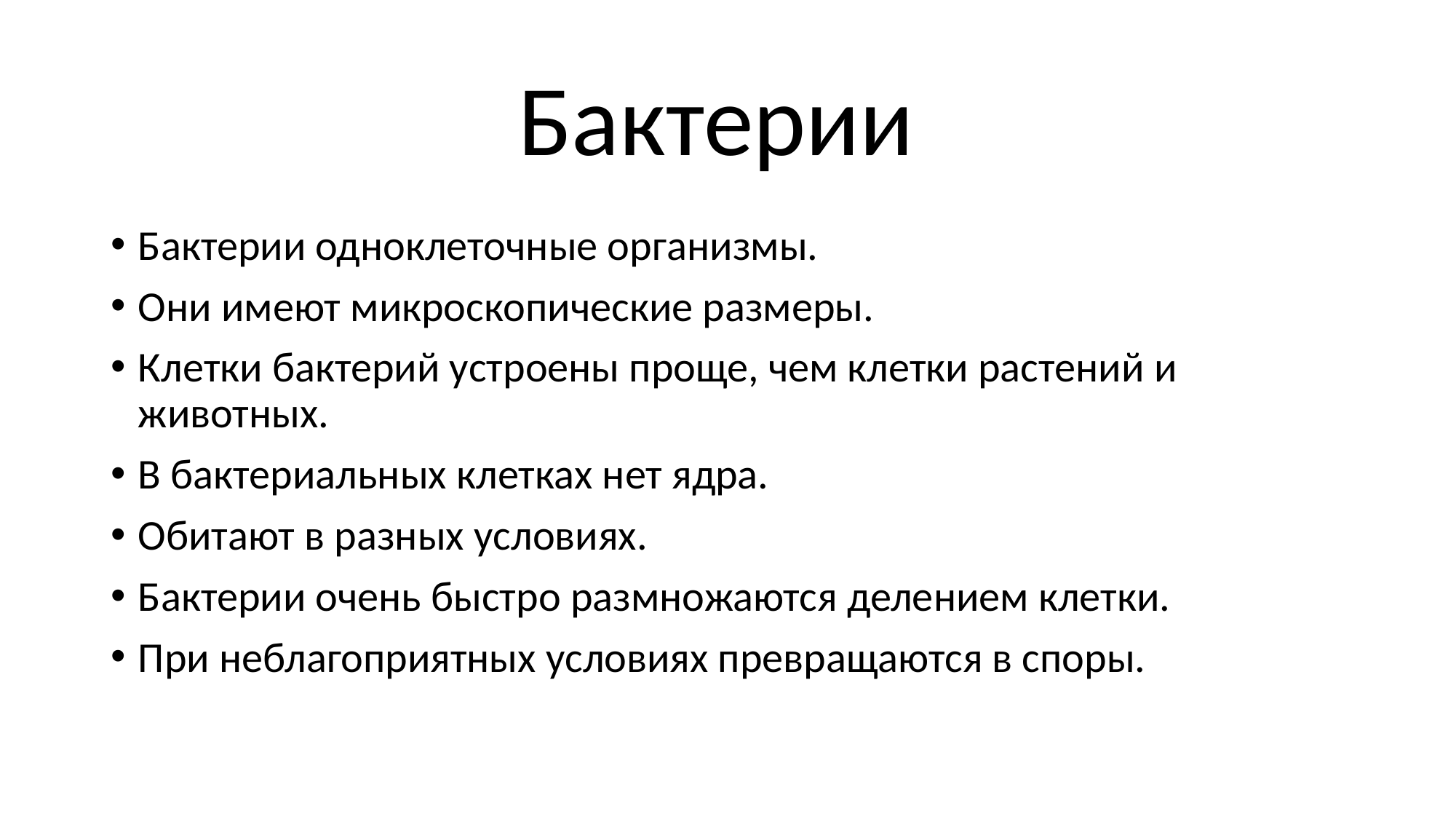

# Бактерии
Бактерии одноклеточные организмы.
Они имеют микроскопические размеры.
Клетки бактерий устроены проще, чем клетки растений и животных.
В бактериальных клетках нет ядра.
Обитают в разных условиях.
Бактерии очень быстро размножаются делением клетки.
При неблагоприятных условиях превращаются в споры.